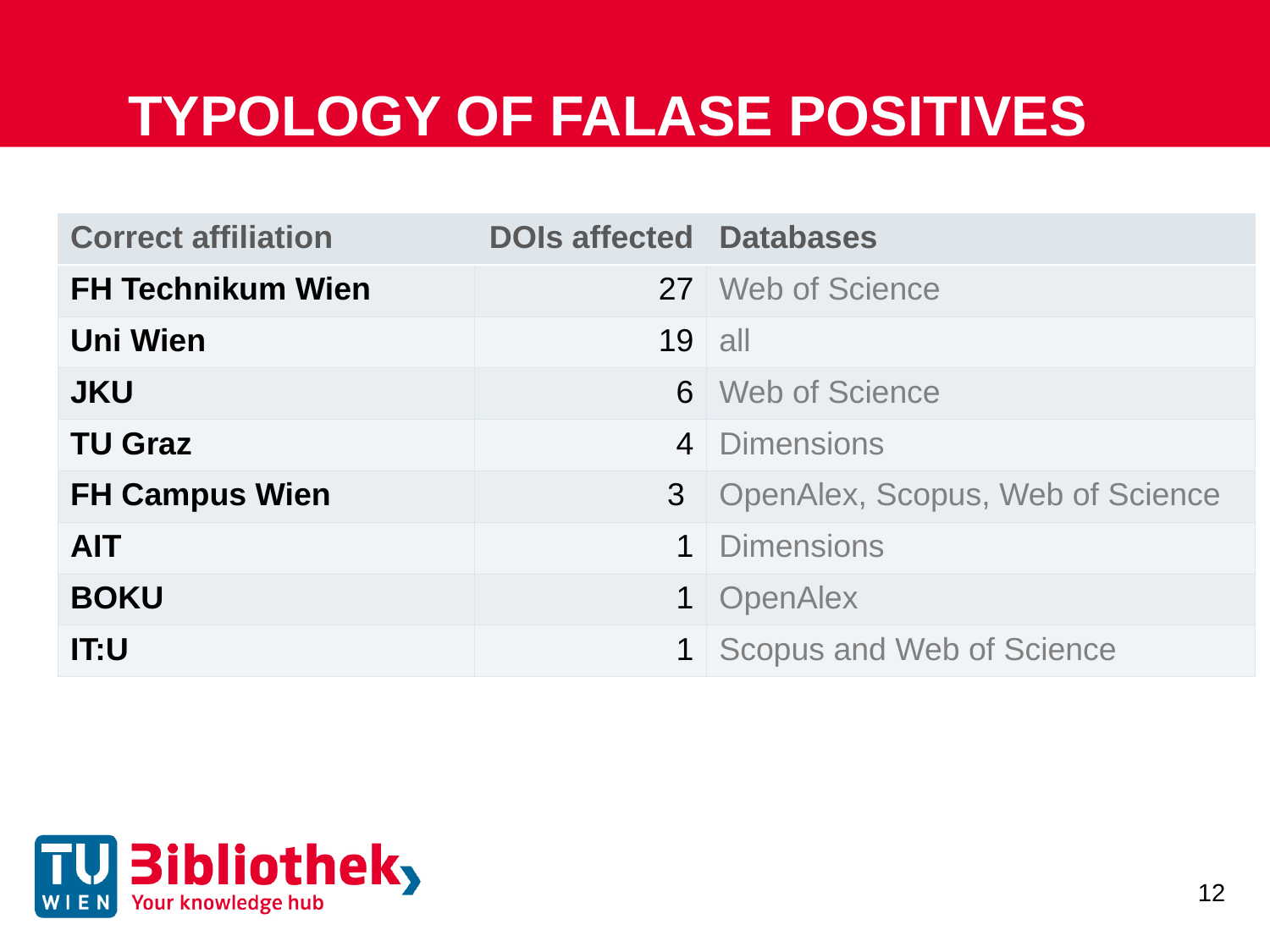

TYPOLOGY OF FALASE POSITIVES
| Correct affiliation | DOIs affected | Databases |
| --- | --- | --- |
| FH Technikum Wien | 27 | Web of Science |
| Uni Wien | 19 | all |
| JKU | 6 | Web of Science |
| TU Graz | 4 | Dimensions |
| FH Campus Wien | 3 | OpenAlex, Scopus, Web of Science |
| AIT | 1 | Dimensions |
| BOKU | 1 | OpenAlex |
| IT:U | 1 | Scopus and Web of Science |
12